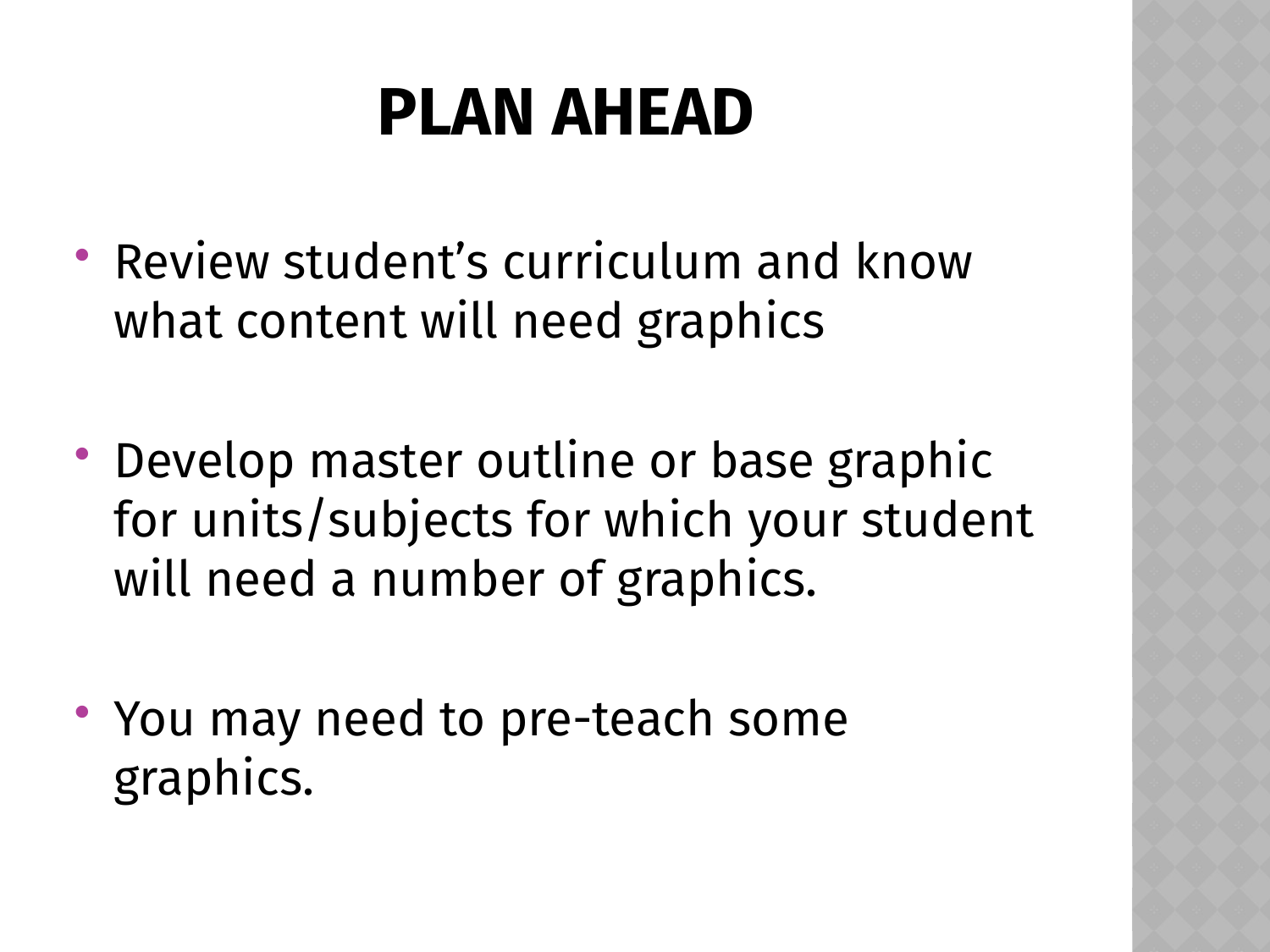

# Plan ahead
Review student’s curriculum and know what content will need graphics

Develop master outline or base graphic for units/subjects for which your student will need a number of graphics.

You may need to pre-teach some graphics.